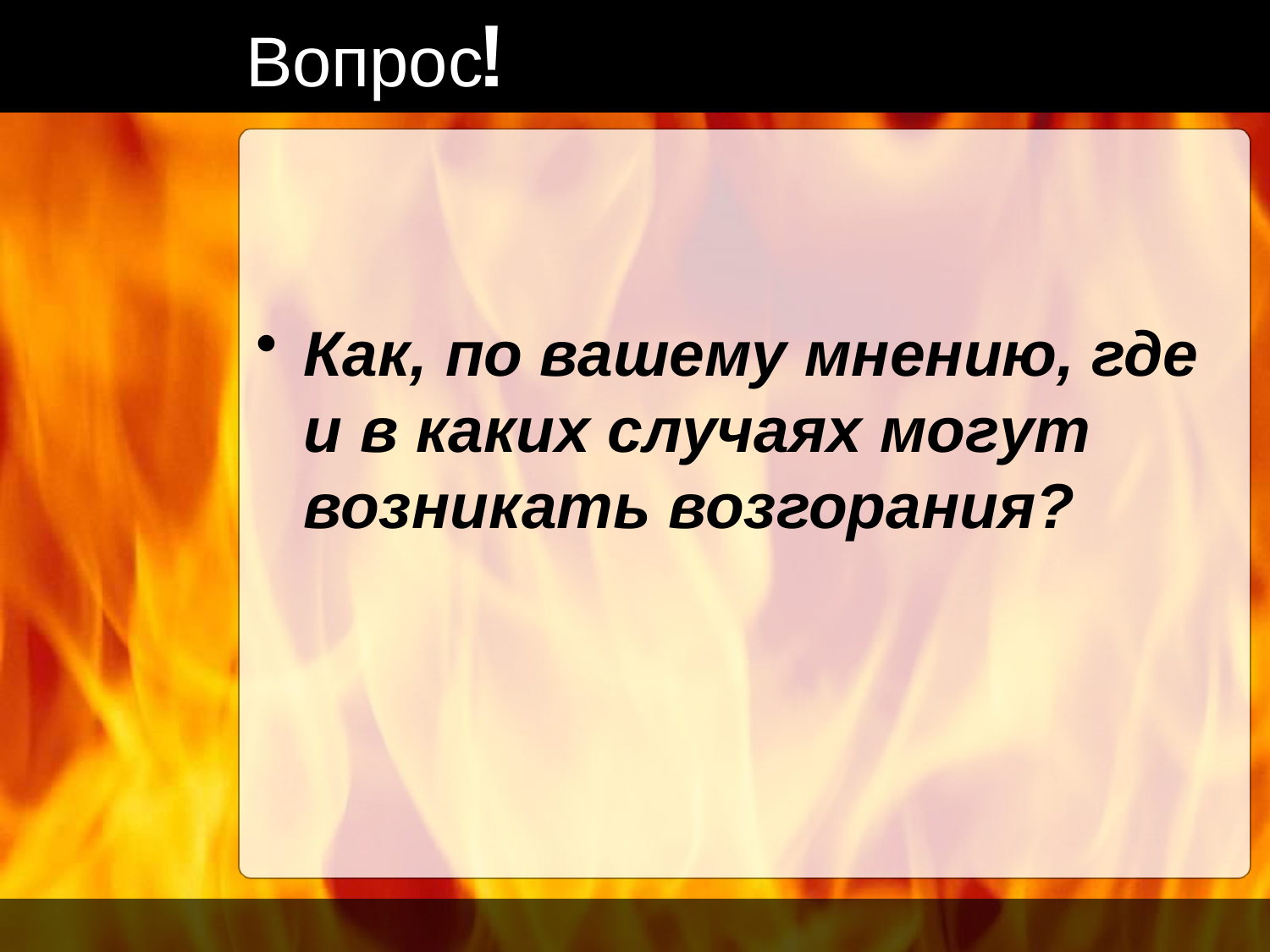

# Вопрос!
Как, по вашему мнению, где и в каких случаях могут возникать возгорания?